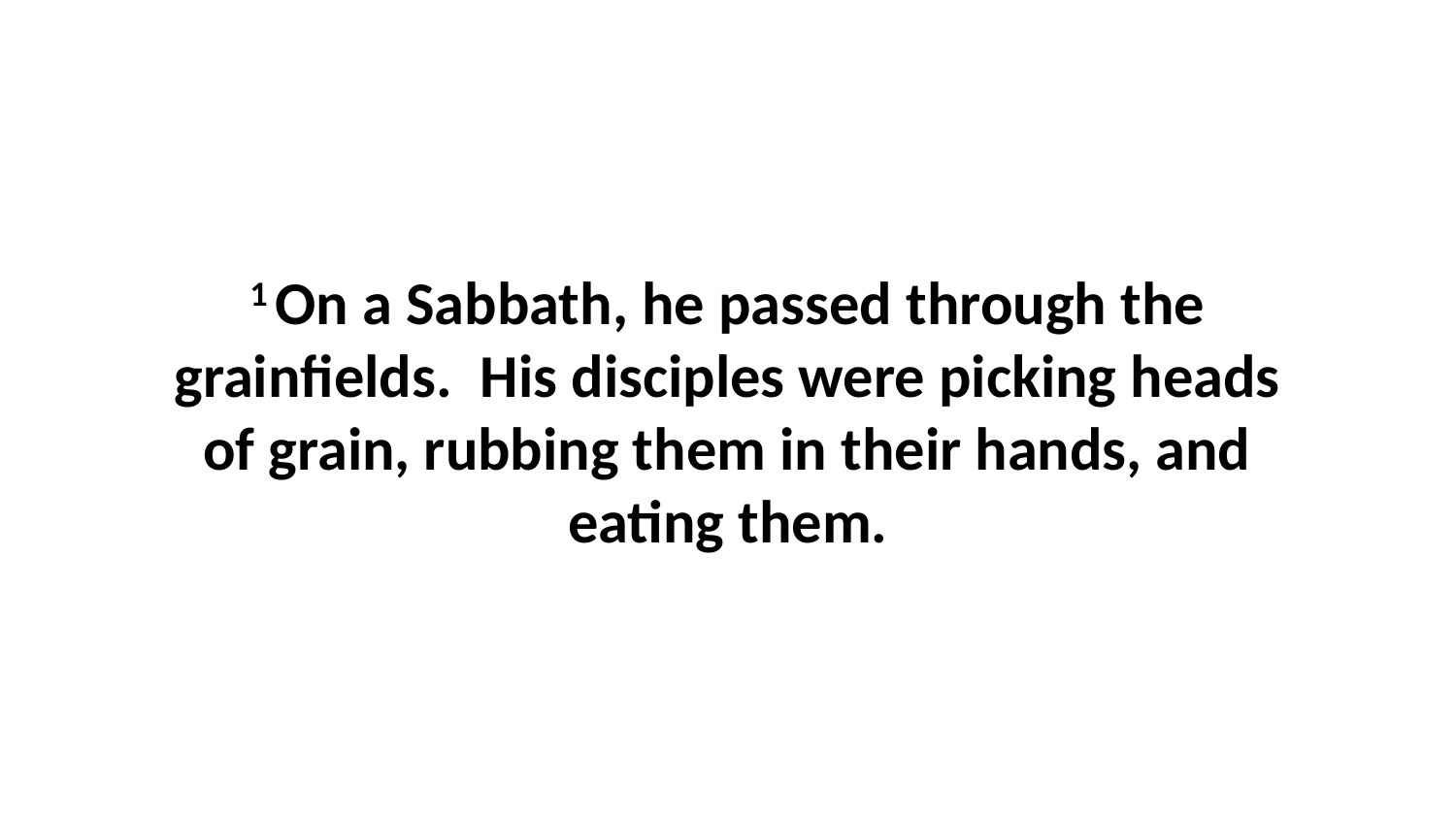

1 On a Sabbath, he passed through the grainfields.  His disciples were picking heads of grain, rubbing them in their hands, and eating them.